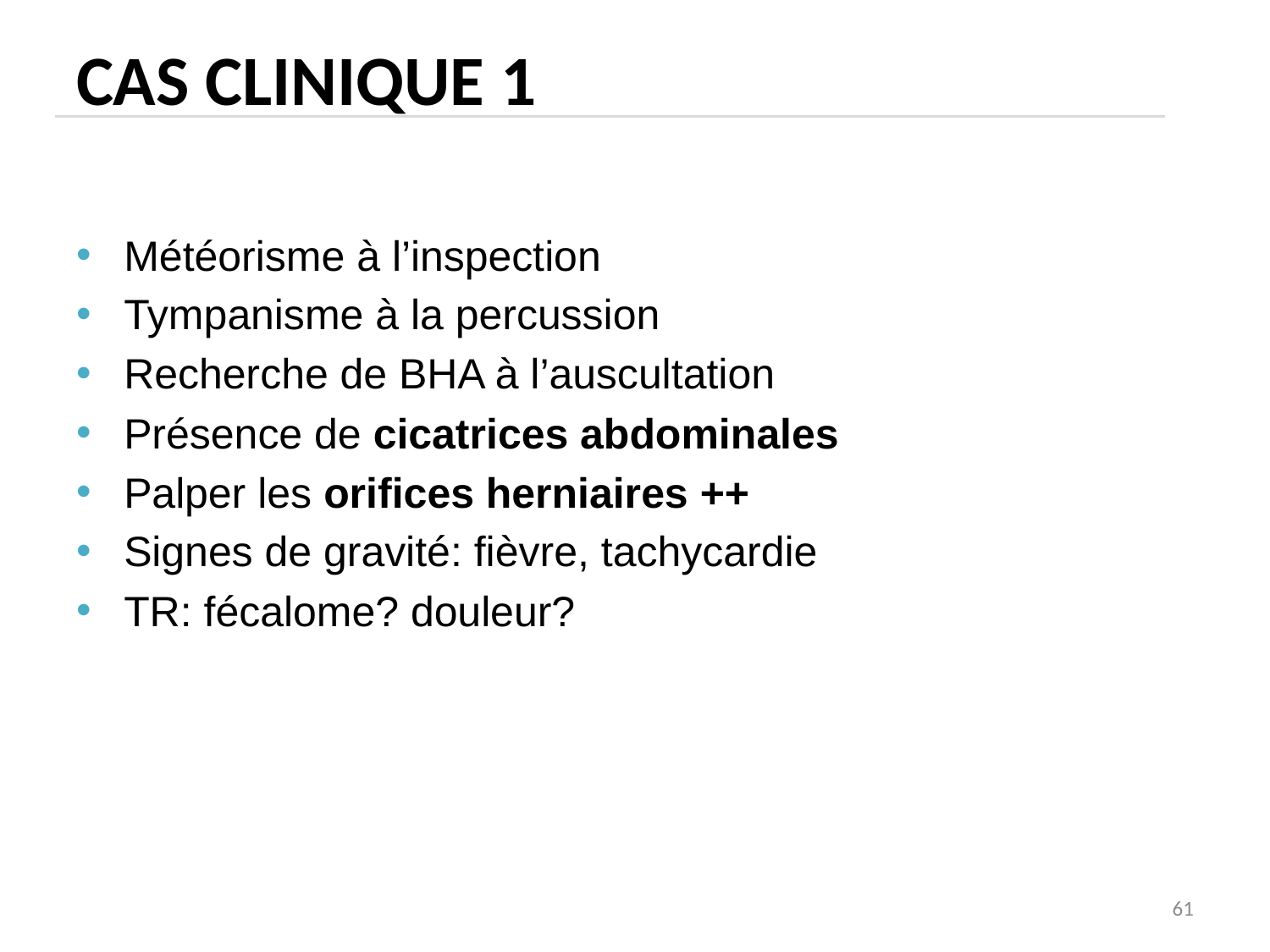

# Cas clinique 1
Météorisme à l’inspection
Tympanisme à la percussion
Recherche de BHA à l’auscultation
Présence de cicatrices abdominales
Palper les orifices herniaires ++
Signes de gravité: fièvre, tachycardie
TR: fécalome? douleur?

61